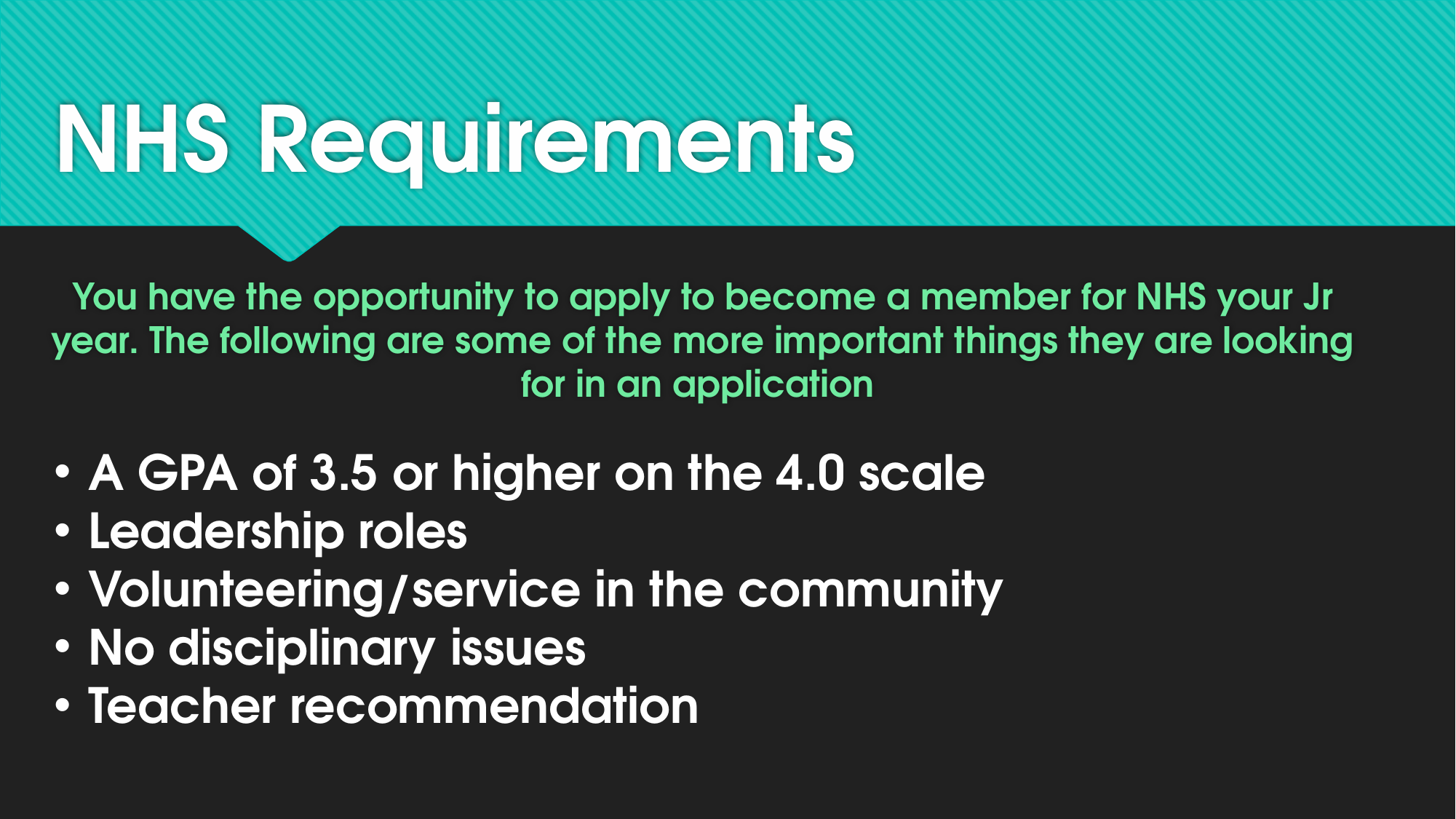

# NHS Requirements
You have the opportunity to apply to become a member for NHS your Jr year. The following are some of the more important things they are looking for in an application
A GPA of 3.5 or higher on the 4.0 scale
Leadership roles
Volunteering/service in the community
No disciplinary issues
Teacher recommendation